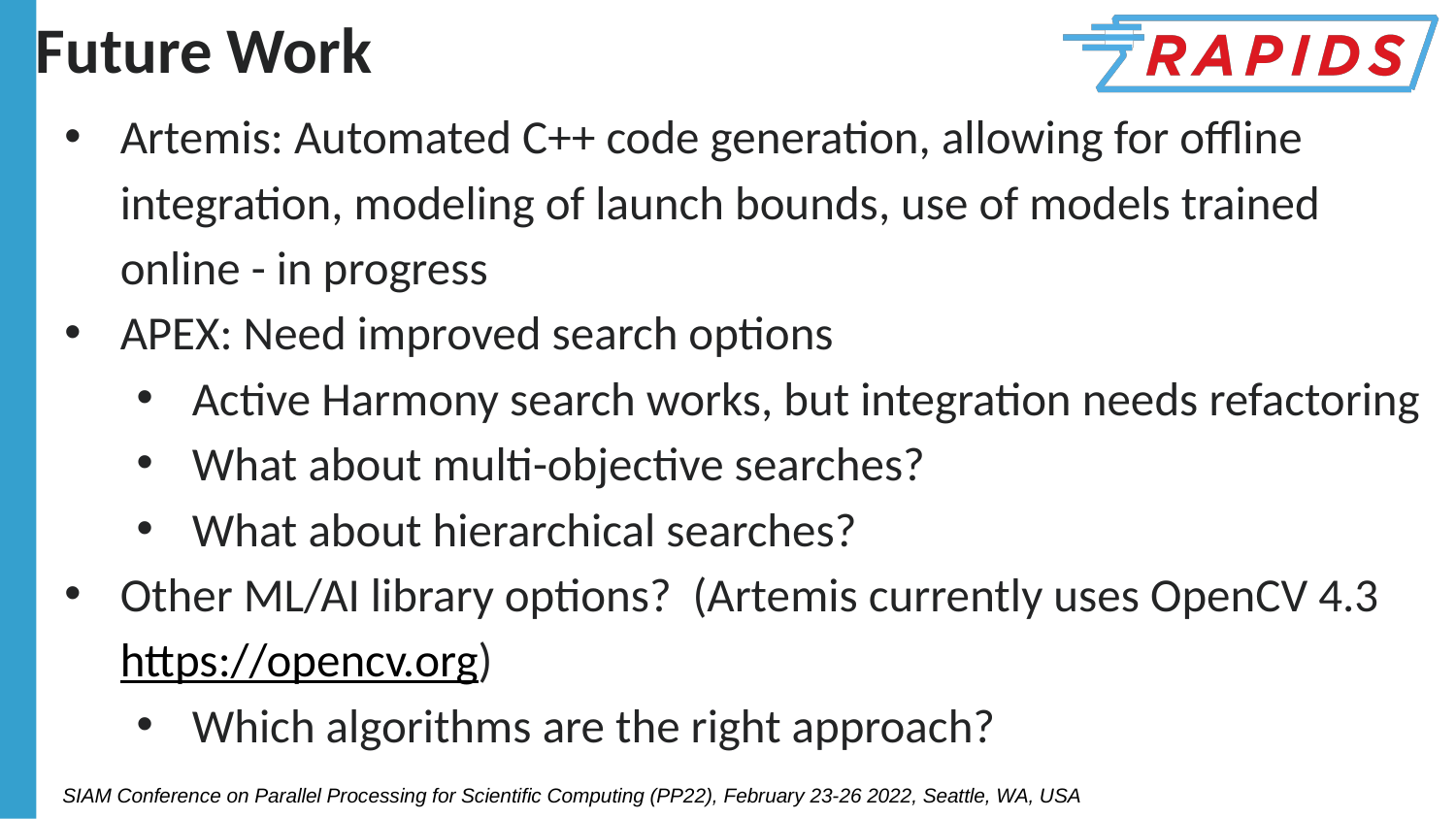

# Future Work
Artemis: Automated C++ code generation, allowing for offline integration, modeling of launch bounds, use of models trained online - in progress
APEX: Need improved search options
Active Harmony search works, but integration needs refactoring
What about multi-objective searches?
What about hierarchical searches?
Other ML/AI library options?  (Artemis currently uses OpenCV 4.3 https://opencv.org)
Which algorithms are the right approach?